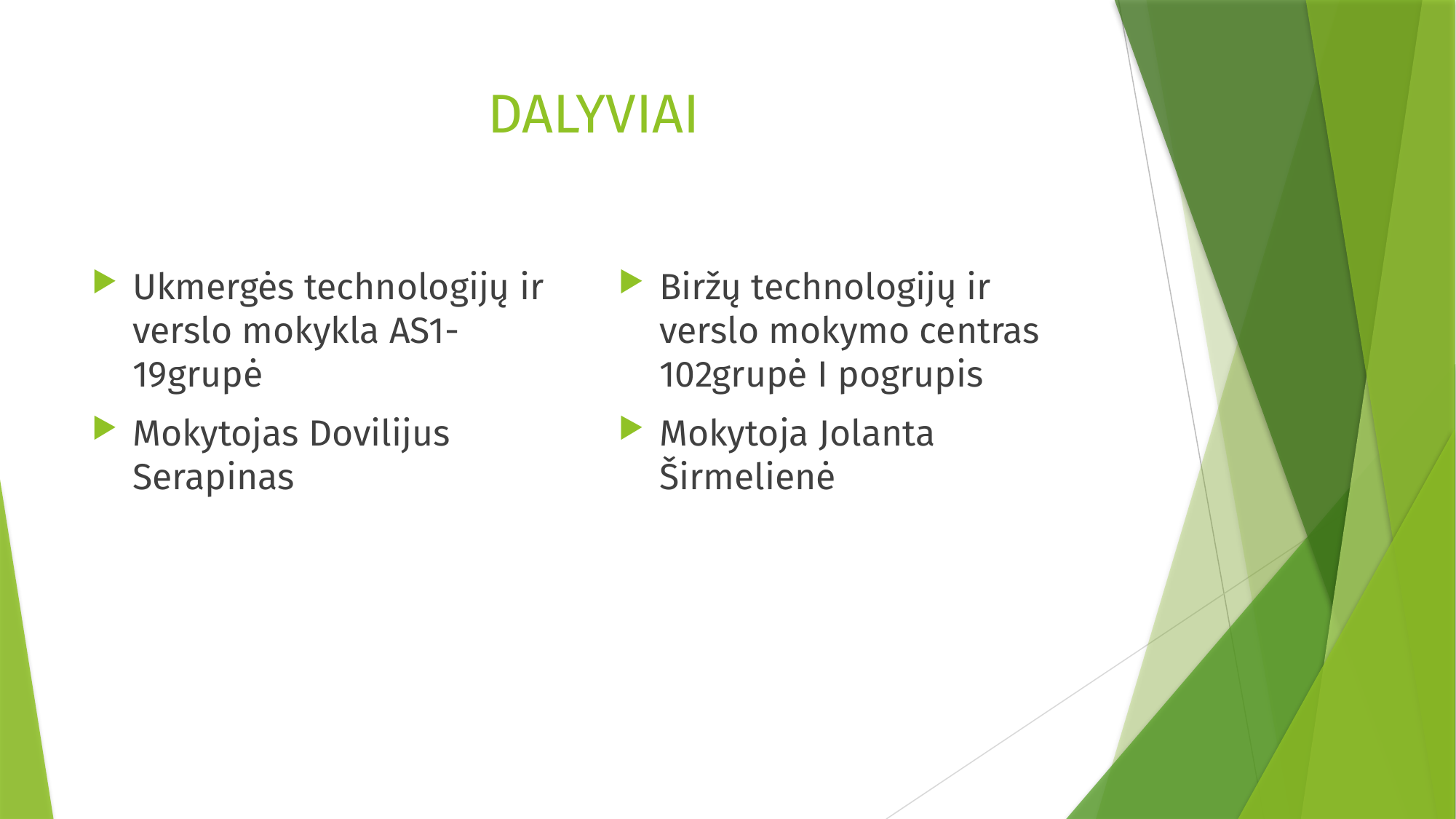

# DALYVIAI
Ukmergės technologijų ir verslo mokykla AS1-19grupė
Mokytojas Dovilijus Serapinas
Biržų technologijų ir verslo mokymo centras 102grupė I pogrupis
Mokytoja Jolanta Širmelienė